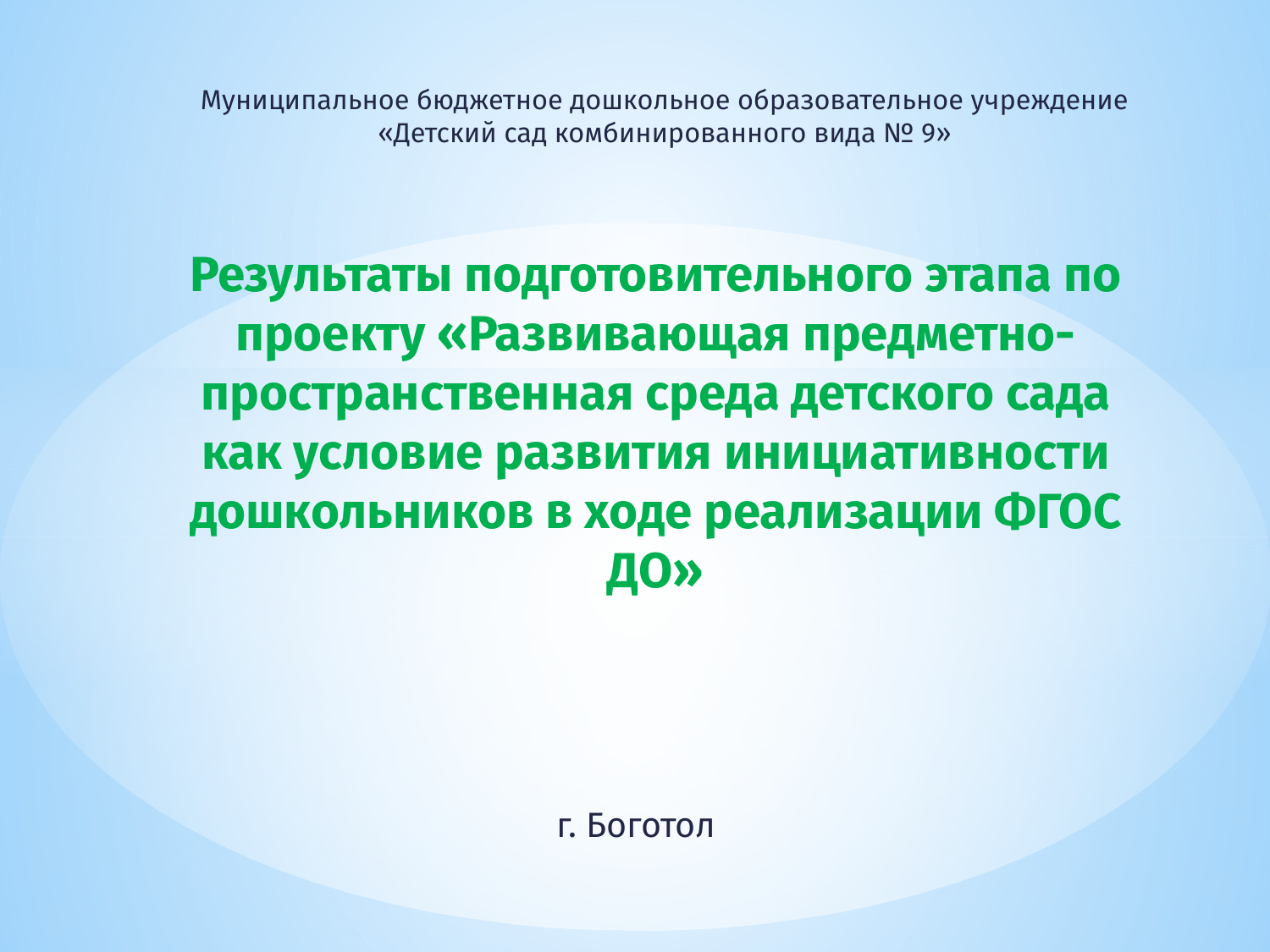

Муниципальное бюджетное дошкольное образовательное учреждение «Детский сад комбинированного вида № 9»
# Результаты подготовительного этапа по проекту «Развивающая предметно-пространственная среда детского сада как условие развития инициативности дошкольников в ходе реализации ФГОС ДО»
г. Боготол